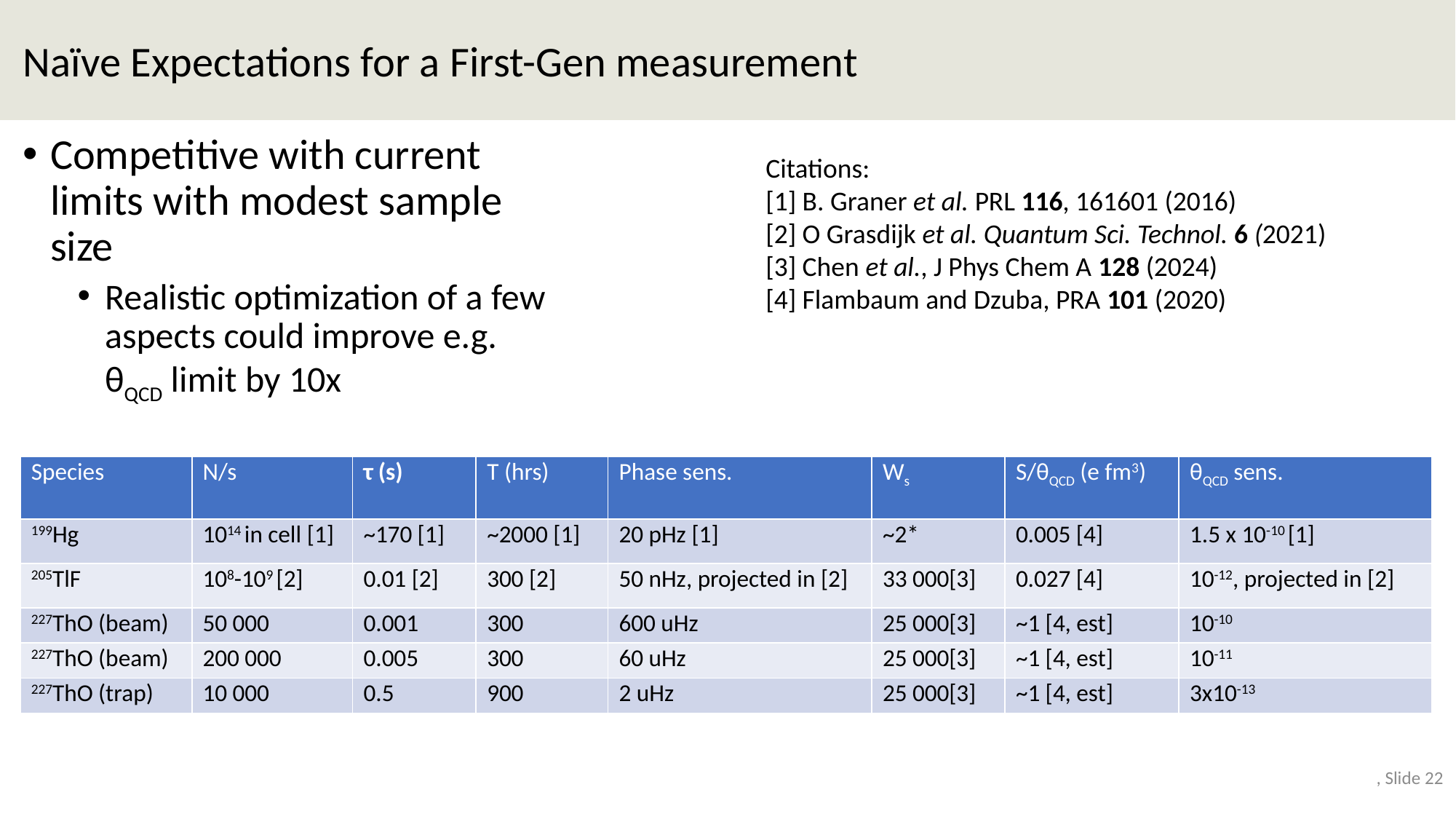

# Naïve Expectations for a First-Gen measurement
Competitive with current limits with modest sample size
Realistic optimization of a few aspects could improve e.g. θQCD limit by 10x
Citations:
[1] B. Graner et al. PRL 116, 161601 (2016)
[2] O Grasdijk et al. Quantum Sci. Technol. 6 (2021)
[3] Chen et al., J Phys Chem A 128 (2024)
[4] Flambaum and Dzuba, PRA 101 (2020)
| Species | N/s | τ (s) | T (hrs) | Phase sens. | Ws | S/θQCD (e fm3) | θQCD sens. |
| --- | --- | --- | --- | --- | --- | --- | --- |
| 199Hg | 1014 in cell [1] | ~170 [1] | ~2000 [1] | 20 pHz [1] | ~2\* | 0.005 [4] | 1.5 x 10-10 [1] |
| 205TlF | 108-109 [2] | 0.01 [2] | 300 [2] | 50 nHz, projected in [2] | 33 000[3] | 0.027 [4] | 10-12, projected in [2] |
| 227ThO (beam) | 50 000 | 0.001 | 300 | 600 uHz | 25 000[3] | ~1 [4, est] | 10-10 |
| 227ThO (beam) | 200 000 | 0.005 | 300 | 60 uHz | 25 000[3] | ~1 [4, est] | 10-11 |
| 227ThO (trap) | 10 000 | 0.5 | 900 | 2 uHz | 25 000[3] | ~1 [4, est] | 3x10-13 |
, Slide 22